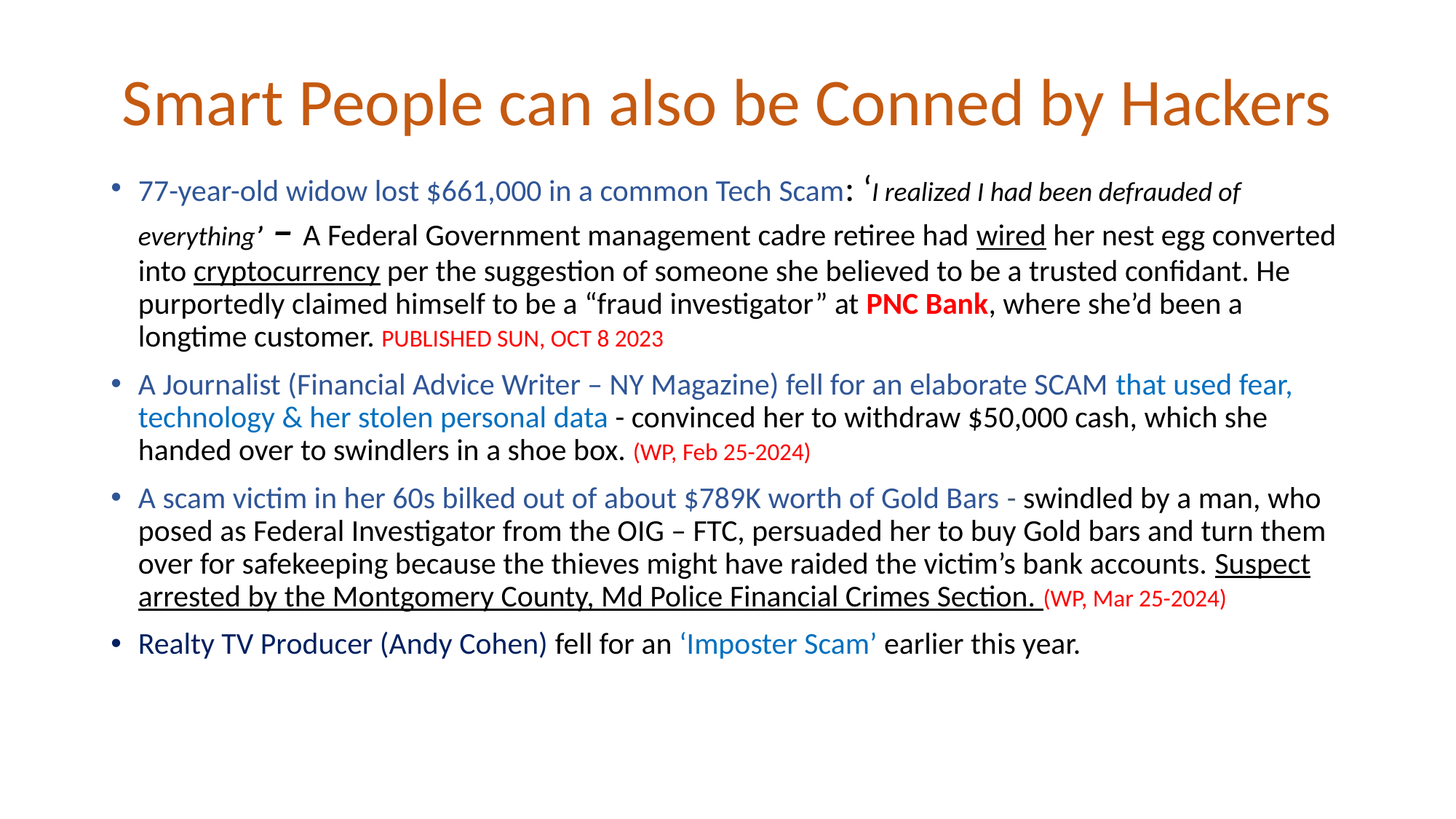

# Smart People can also be Conned by Hackers
77-year-old widow lost $661,000 in a common Tech Scam: ‘I realized I had been defrauded of everything’ – A Federal Government management cadre retiree had wired her nest egg converted into cryptocurrency per the suggestion of someone she believed to be a trusted confidant. He purportedly claimed himself to be a “fraud investigator” at PNC Bank, where she’d been a longtime customer. PUBLISHED SUN, OCT 8 2023
A Journalist (Financial Advice Writer – NY Magazine) fell for an elaborate SCAM that used fear, technology & her stolen personal data - convinced her to withdraw $50,000 cash, which she handed over to swindlers in a shoe box. (WP, Feb 25-2024)
A scam victim in her 60s bilked out of about $789K worth of Gold Bars - swindled by a man, who posed as Federal Investigator from the OIG – FTC, persuaded her to buy Gold bars and turn them over for safekeeping because the thieves might have raided the victim’s bank accounts. Suspect arrested by the Montgomery County, Md Police Financial Crimes Section. (WP, Mar 25-2024)
Realty TV Producer (Andy Cohen) fell for an ‘Imposter Scam’ earlier this year.